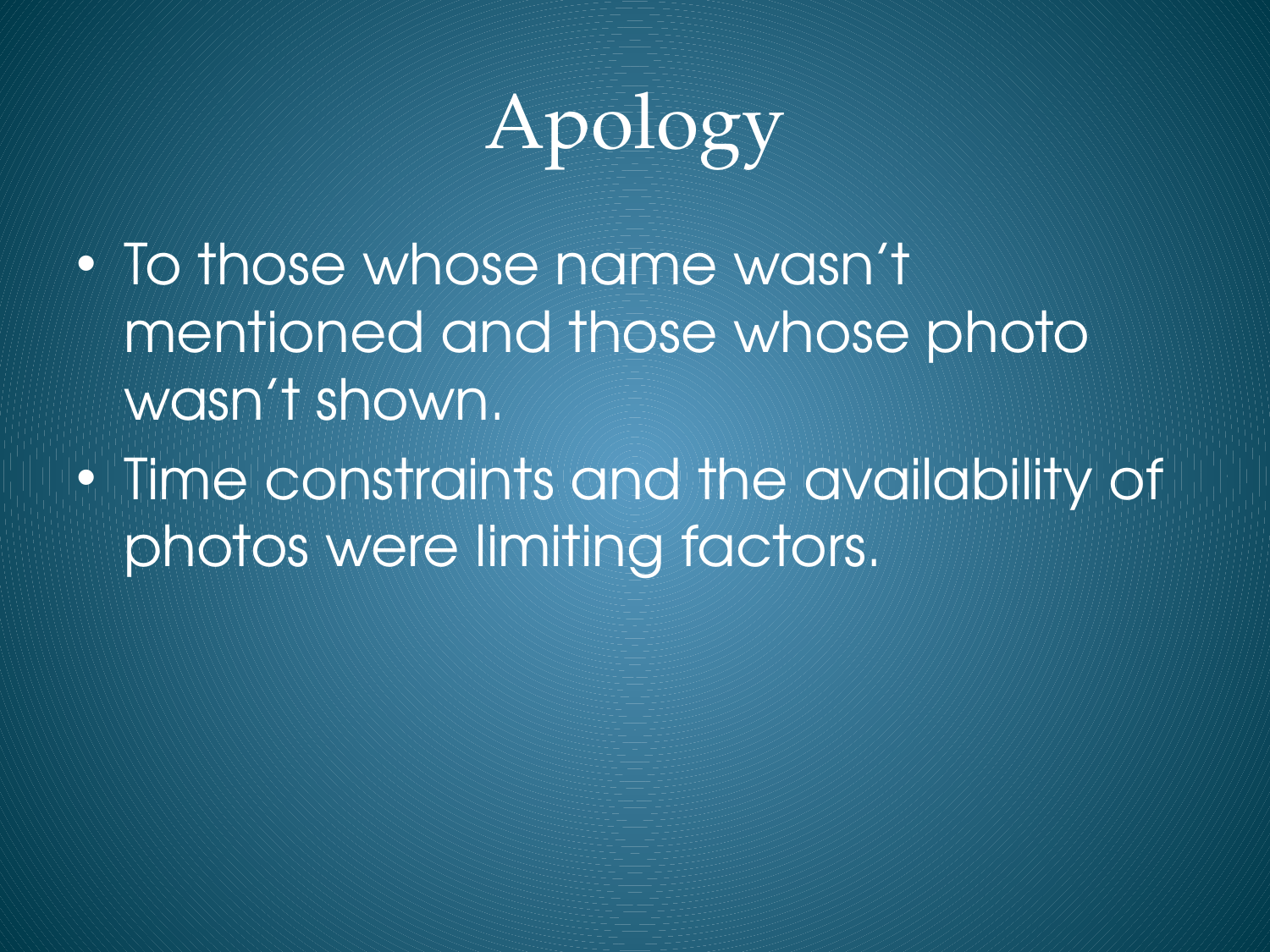

# Apology
To those whose name wasn’t mentioned and those whose photo wasn’t shown.
Time constraints and the availability of photos were limiting factors.